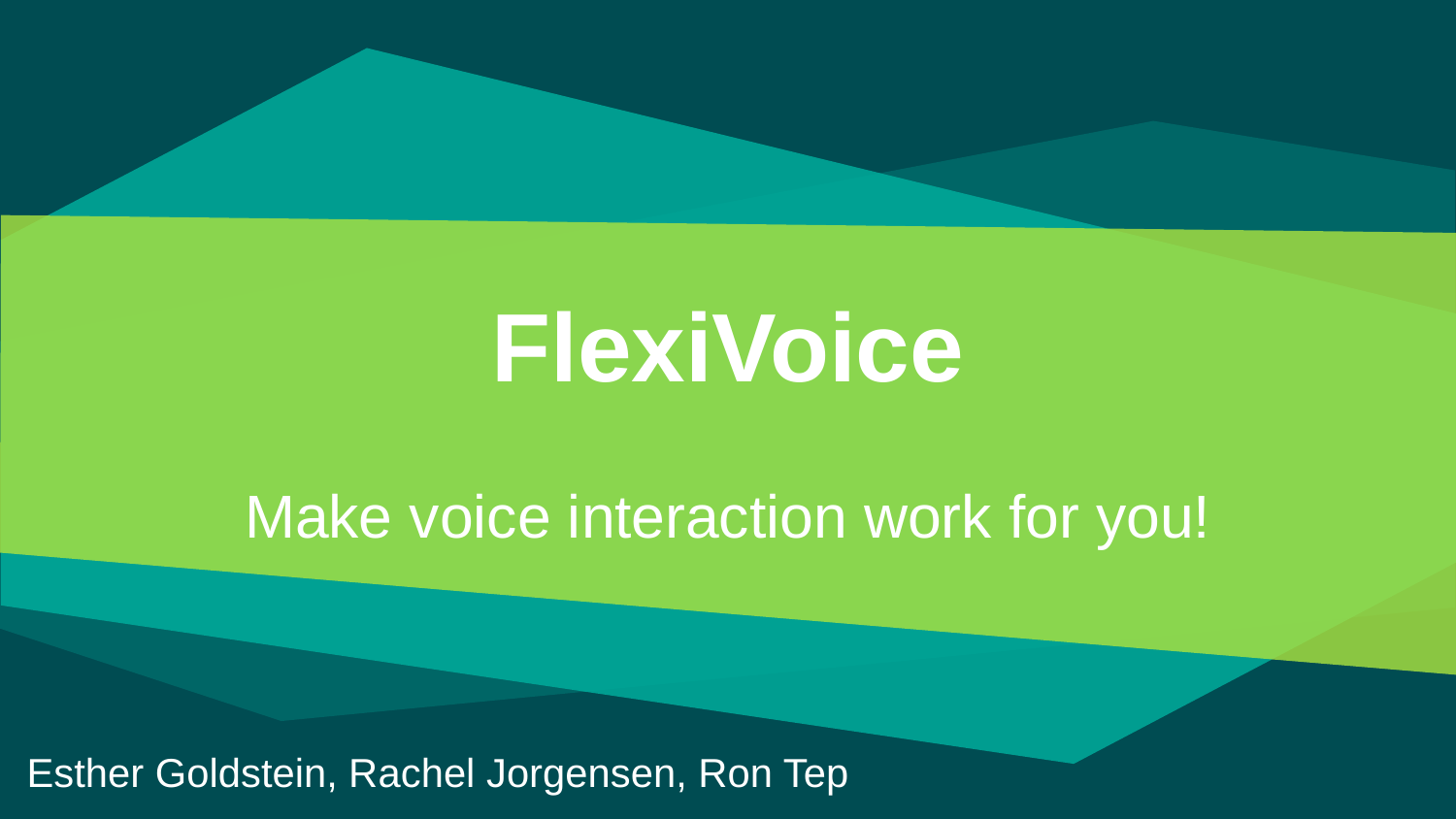

# FlexiVoice
Make voice interaction work for you!
Esther Goldstein, Rachel Jorgensen, Ron Tep